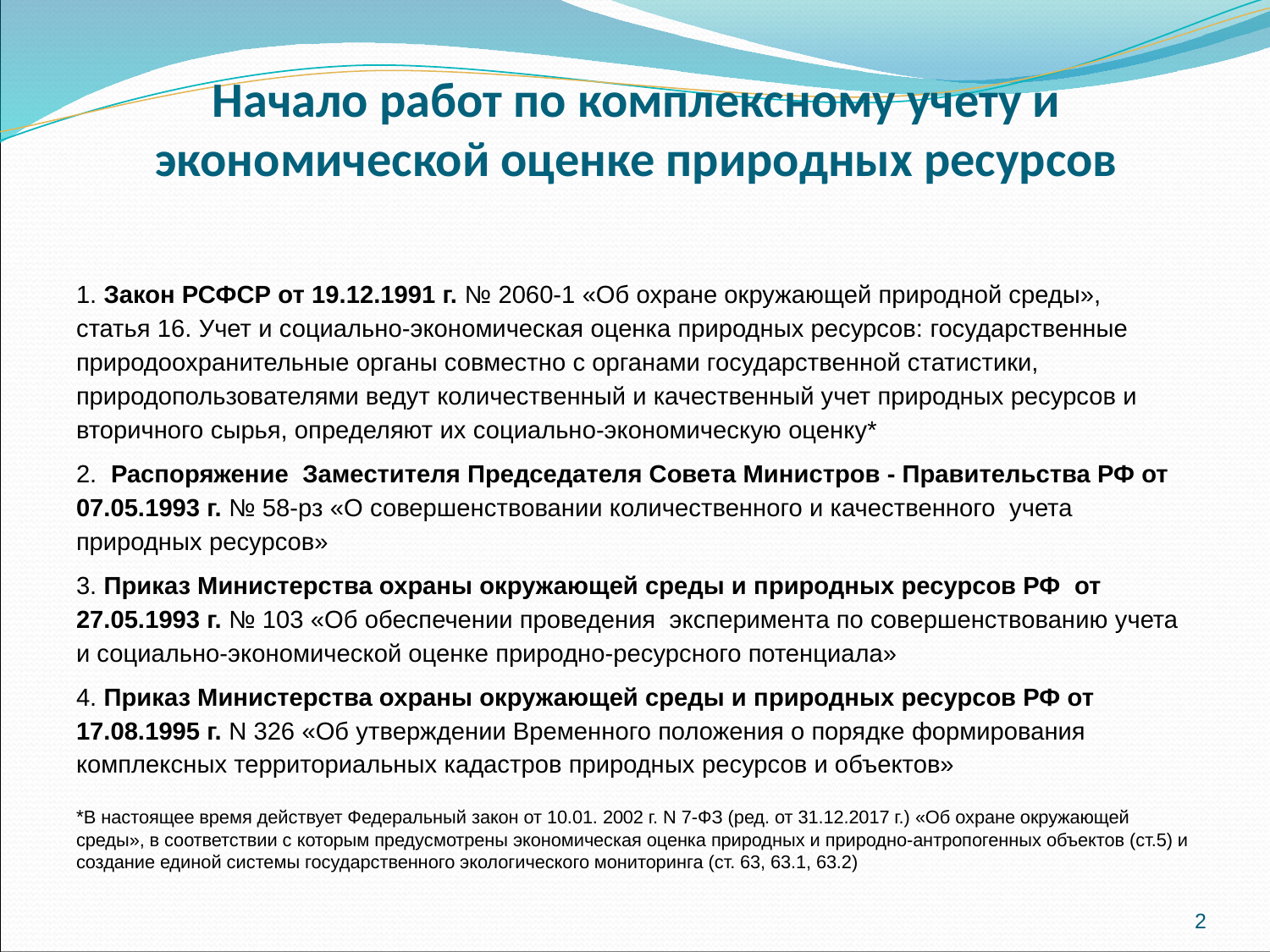

# Начало работ по комплексному учету и экономической оценке природных ресурсов
1. Закон РСФСР от 19.12.1991 г. № 2060-1 «Об охране окружающей природной среды»,
статья 16. Учет и социально-экономическая оценка природных ресурсов: государственные природоохранительные органы совместно с органами государственной статистики, природопользователями ведут количественный и качественный учет природных ресурсов и вторичного сырья, определяют их социально-экономическую оценку*
2.  Распоряжение  Заместителя Председателя Совета Министров - Правительства РФ от 07.05.1993 г. № 58-рз «О совершенствовании количественного и качественного  учета природных ресурсов»
3. Приказ Министерства охраны окружающей среды и природных ресурсов РФ  от 27.05.1993 г. № 103 «Об обеспечении проведения  эксперимента по совершенствованию учета и социально-экономической оценке природно-ресурсного потенциала»
4. Приказ Министерства охраны окружающей среды и природных ресурсов РФ от 17.08.1995 г. N 326 «Об утверждении Временного положения о порядке формирования комплексных территориальных кадастров природных ресурсов и объектов»
*В настоящее время действует Федеральный закон от 10.01. 2002 г. N 7-ФЗ (ред. от 31.12.2017 г.) «Об охране окружающей среды», в соответствии с которым предусмотрены экономическая оценка природных и природно-антропогенных объектов (ст.5) и создание единой системы государственного экологического мониторинга (ст. 63, 63.1, 63.2)
2